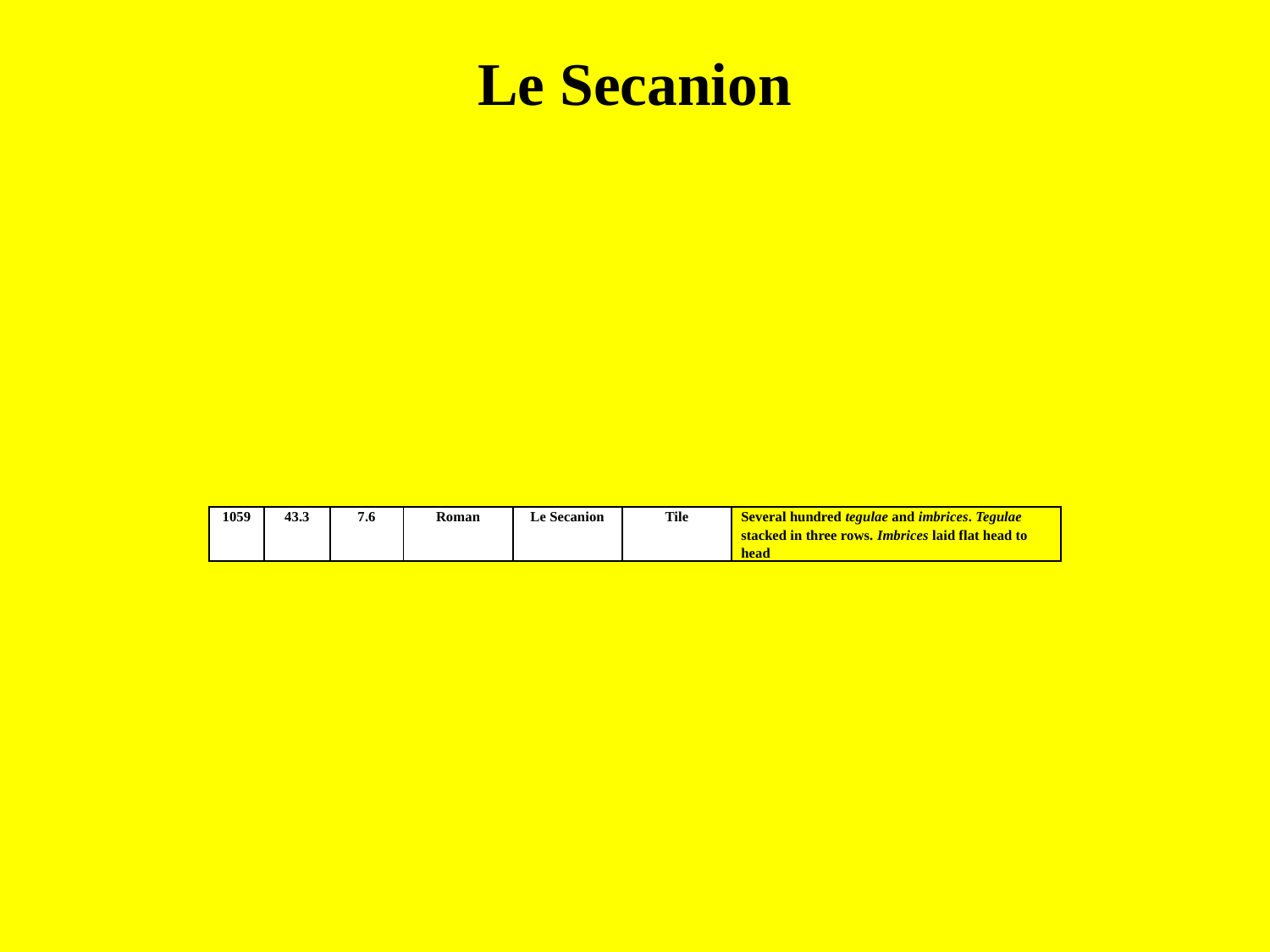

# Le Secanion
| 1059 | 43.3 | 7.6 | Roman | Le Secanion | Tile | Several hundred tegulae and imbrices. Tegulae stacked in three rows. Imbrices laid flat head to head |
| --- | --- | --- | --- | --- | --- | --- |